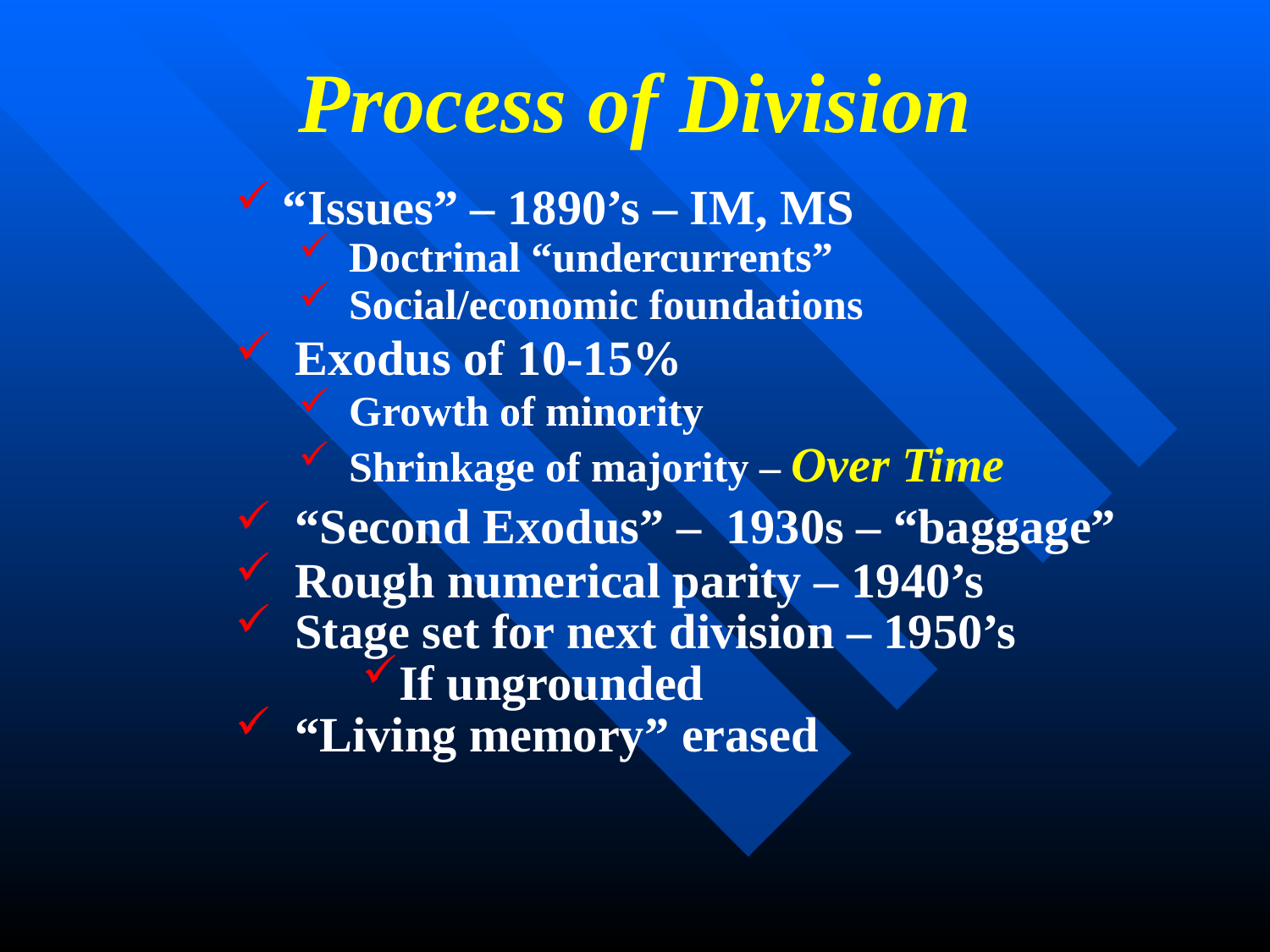

# Process of Division
“Issues” – 1890’s – IM, MS
 Doctrinal “undercurrents”
 Social/economic foundations
 Exodus of 10-15%
 Growth of minority
 Shrinkage of majority – Over Time
 “Second Exodus” –  1930s – “baggage”
 Rough numerical parity – 1940’s
 Stage set for next division – 1950’s
If ungrounded
 “Living memory” erased